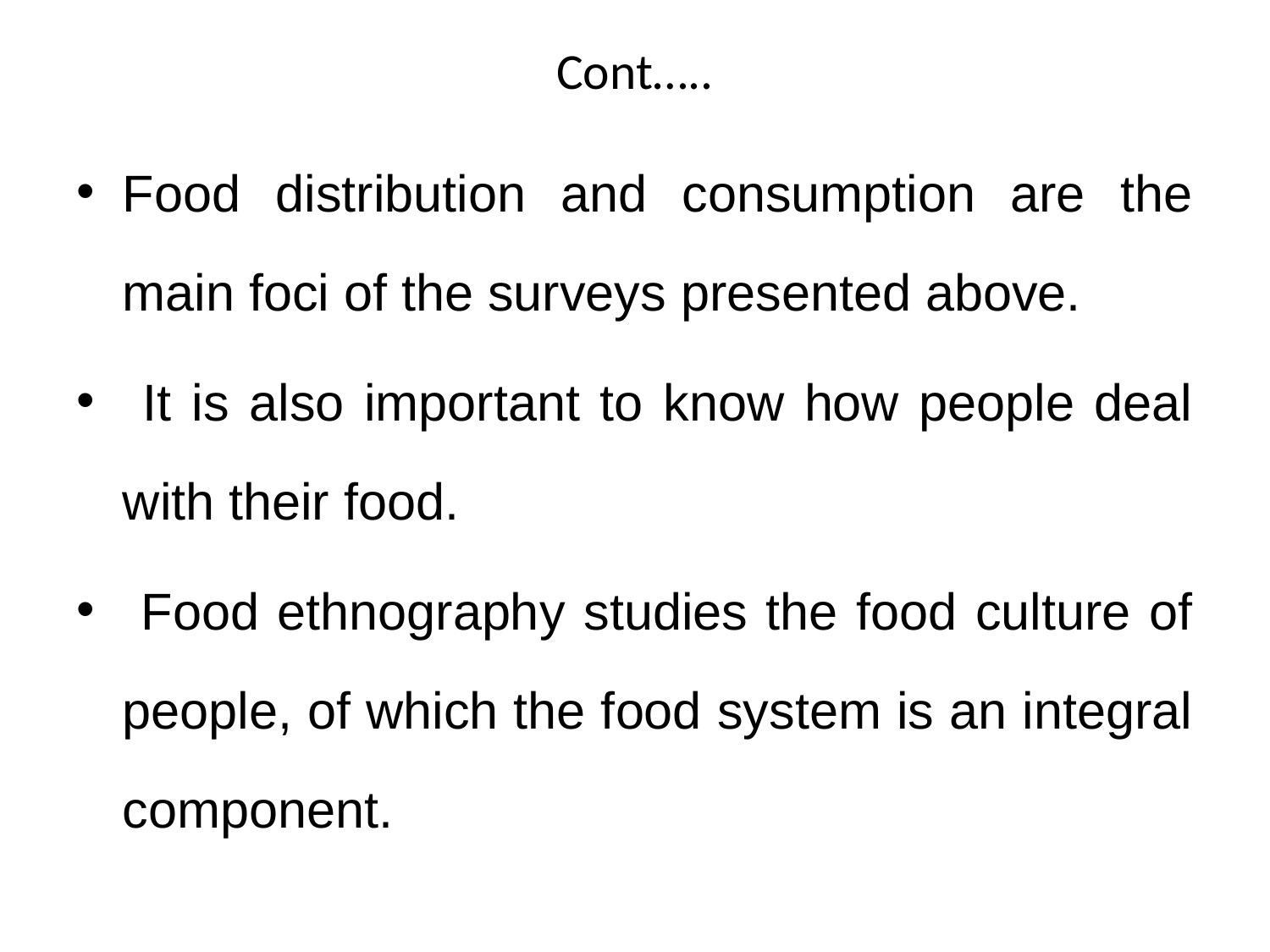

# Cont…..
Food distribution and consumption are the main foci of the surveys presented above.
 It is also important to know how people deal with their food.
 Food ethnography studies the food culture of people, of which the food system is an integral component.